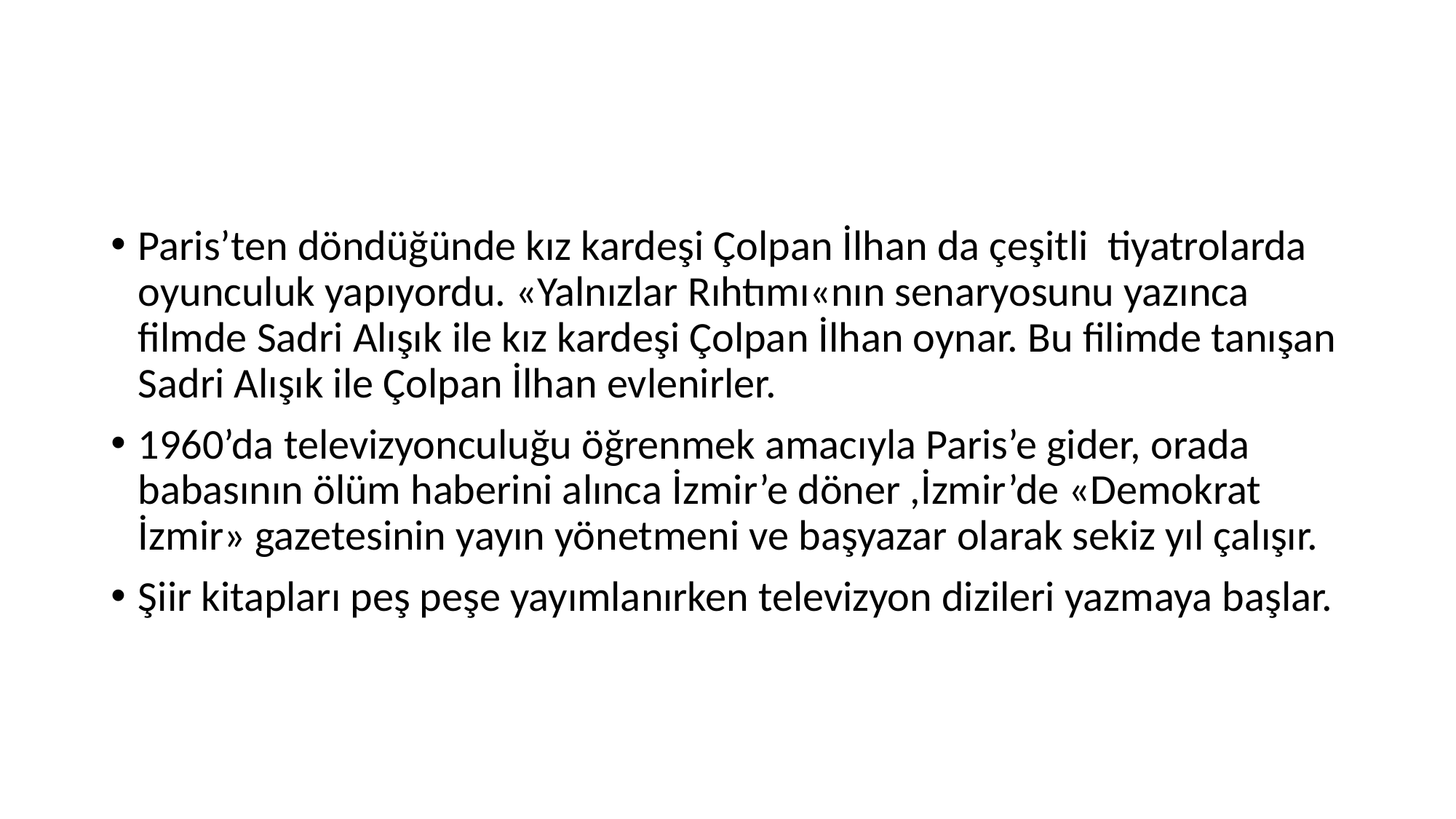

#
Paris’ten döndüğünde kız kardeşi Çolpan İlhan da çeşitli  tiyatrolarda oyunculuk yapıyordu. «Yalnızlar Rıhtımı«nın senaryosunu yazınca filmde Sadri Alışık ile kız kardeşi Çolpan İlhan oynar. Bu filimde tanışan Sadri Alışık ile Çolpan İlhan evlenirler.
1960’da televizyonculuğu öğrenmek amacıyla Paris’e gider, orada babasının ölüm haberini alınca İzmir’e döner ,İzmir’de «Demokrat İzmir» gazetesinin yayın yönetmeni ve başyazar olarak sekiz yıl çalışır.
Şiir kitapları peş peşe yayımlanırken televizyon dizileri yazmaya başlar.